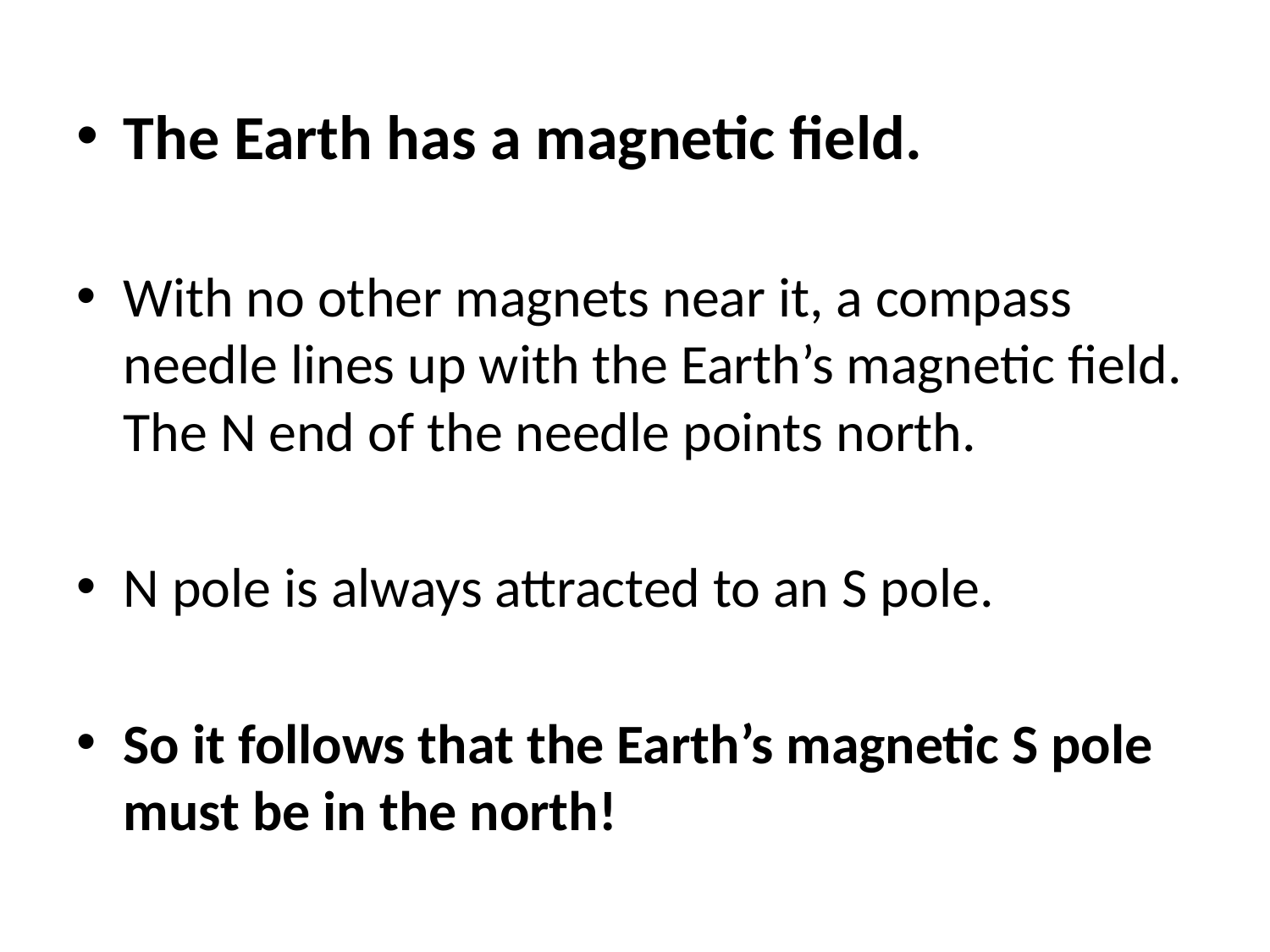

#
The Earth has a magnetic field.

With no other magnets near it, a compass needle lines up with the Earth’s magnetic field. The N end of the needle points north.

N pole is always attracted to an S pole.

So it follows that the Earth’s magnetic S pole must be in the north!